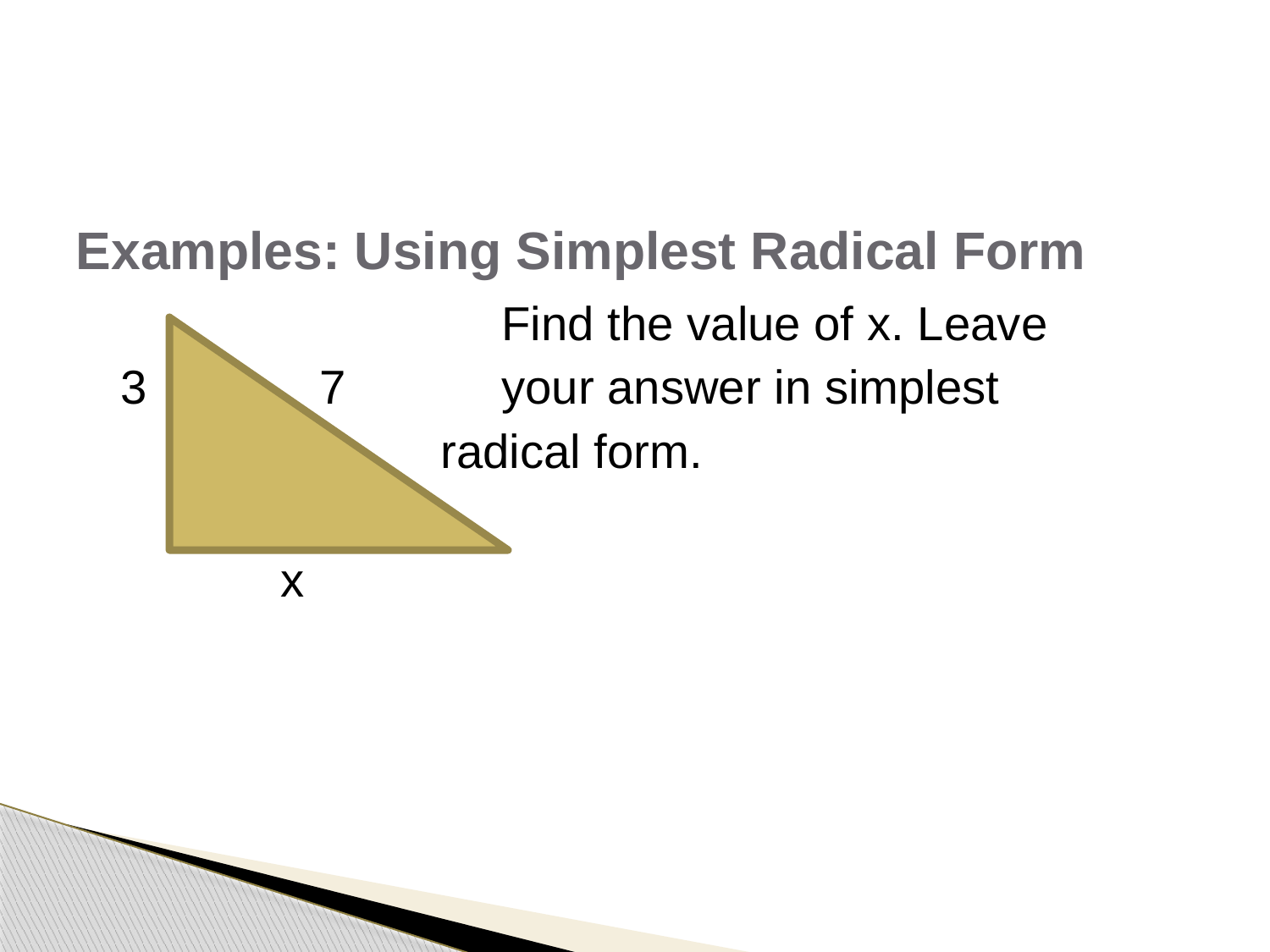

# Examples: Using Simplest Radical Form
			   Find the value of x. Leave
   3             7	   your answer in simplest
                           radical form.

               x